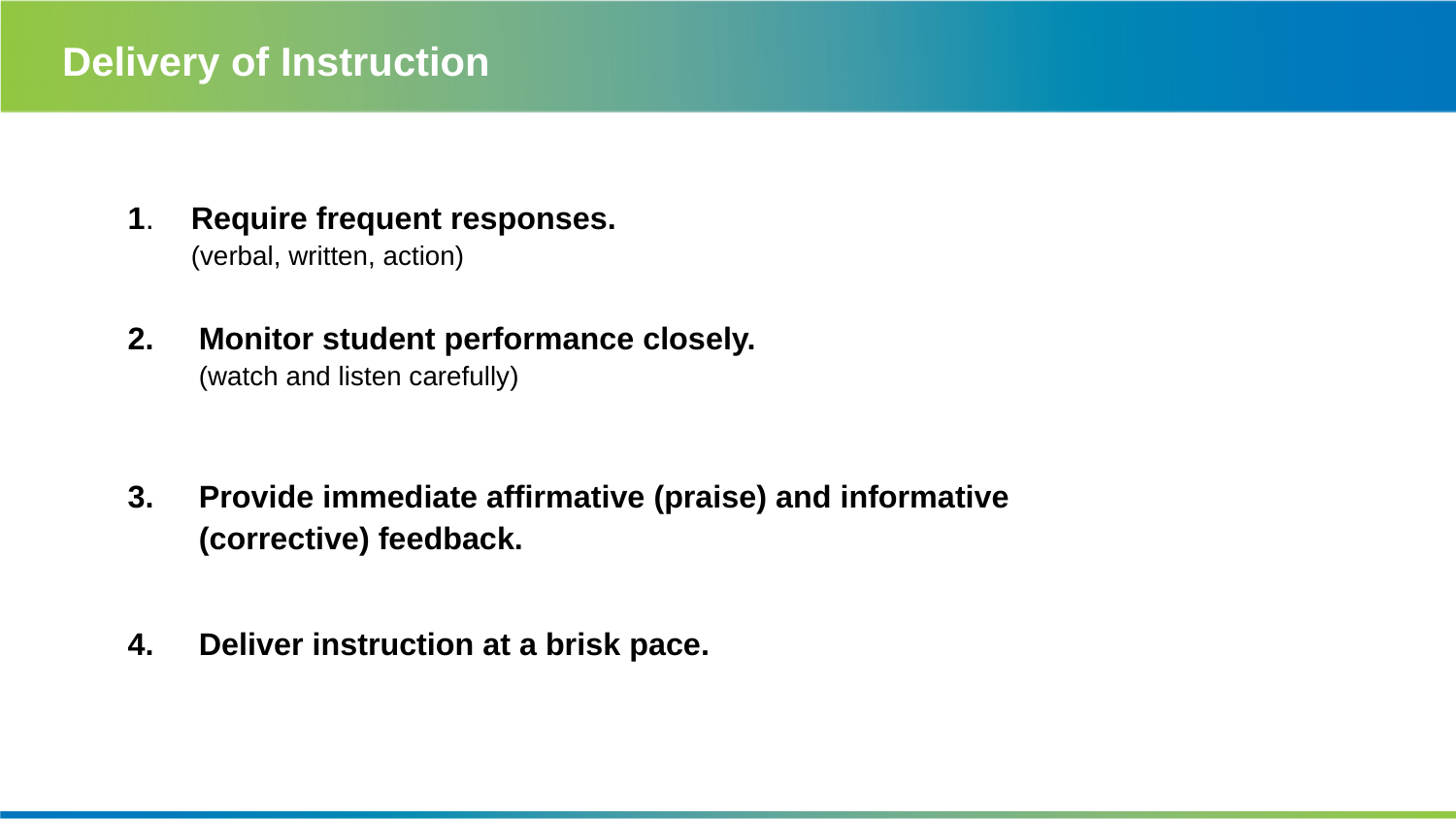

# Delivery of Instruction
1.	Require frequent responses.
(verbal, written, action)
Monitor student performance closely.
(watch and listen carefully)
Provide immediate affirmative (praise) and informative (corrective) feedback.

Deliver instruction at a brisk pace.